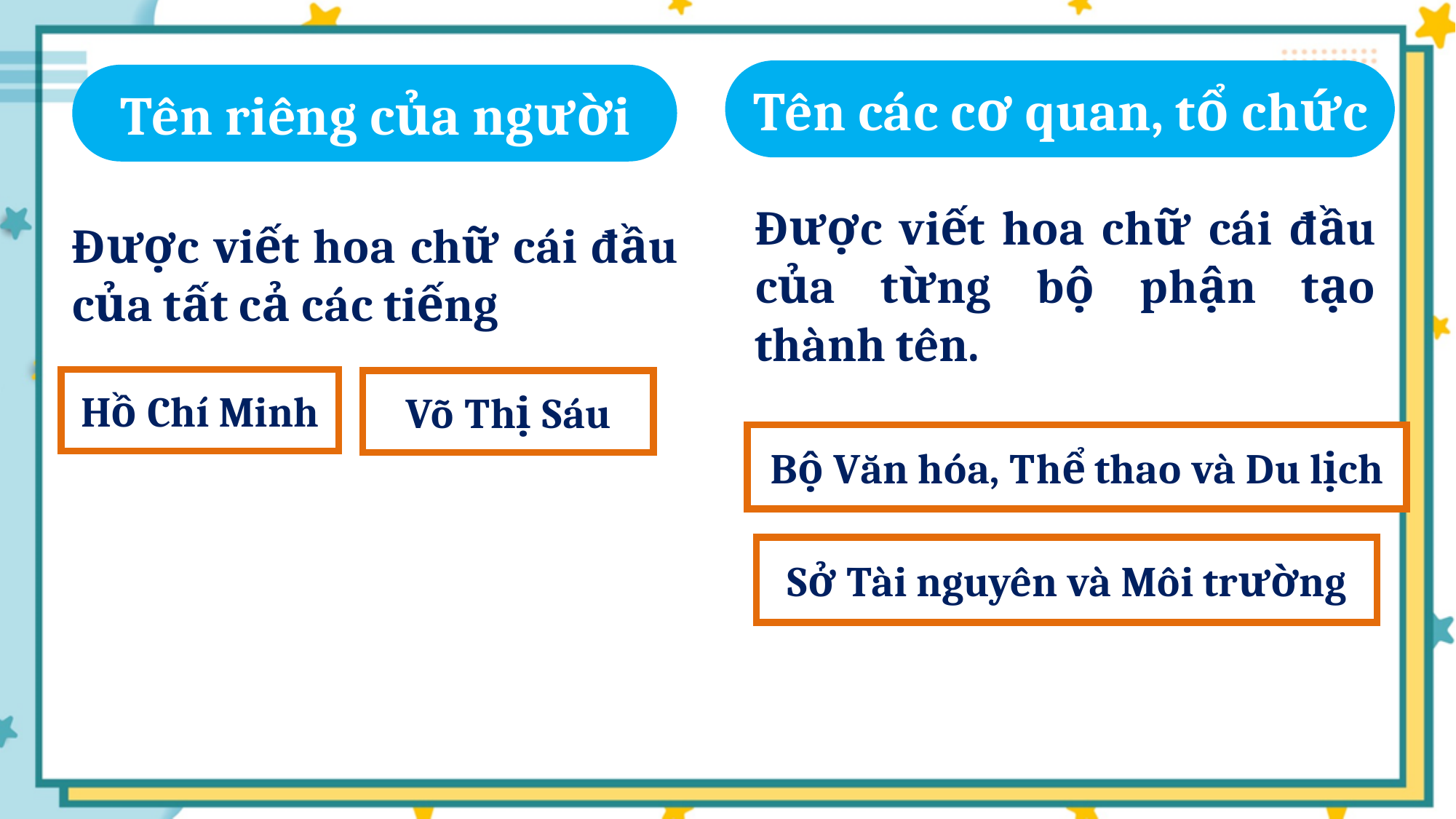

Tên các cơ quan, tổ chức
Tên riêng của người
Được viết hoa chữ cái đầu của từng bộ phận tạo thành tên.
Được viết hoa chữ cái đầu của tất cả các tiếng
Hồ Chí Minh
Võ Thị Sáu
Bộ Văn hóa, Thể thao và Du lịch
Sở Tài nguyên và Môi trường